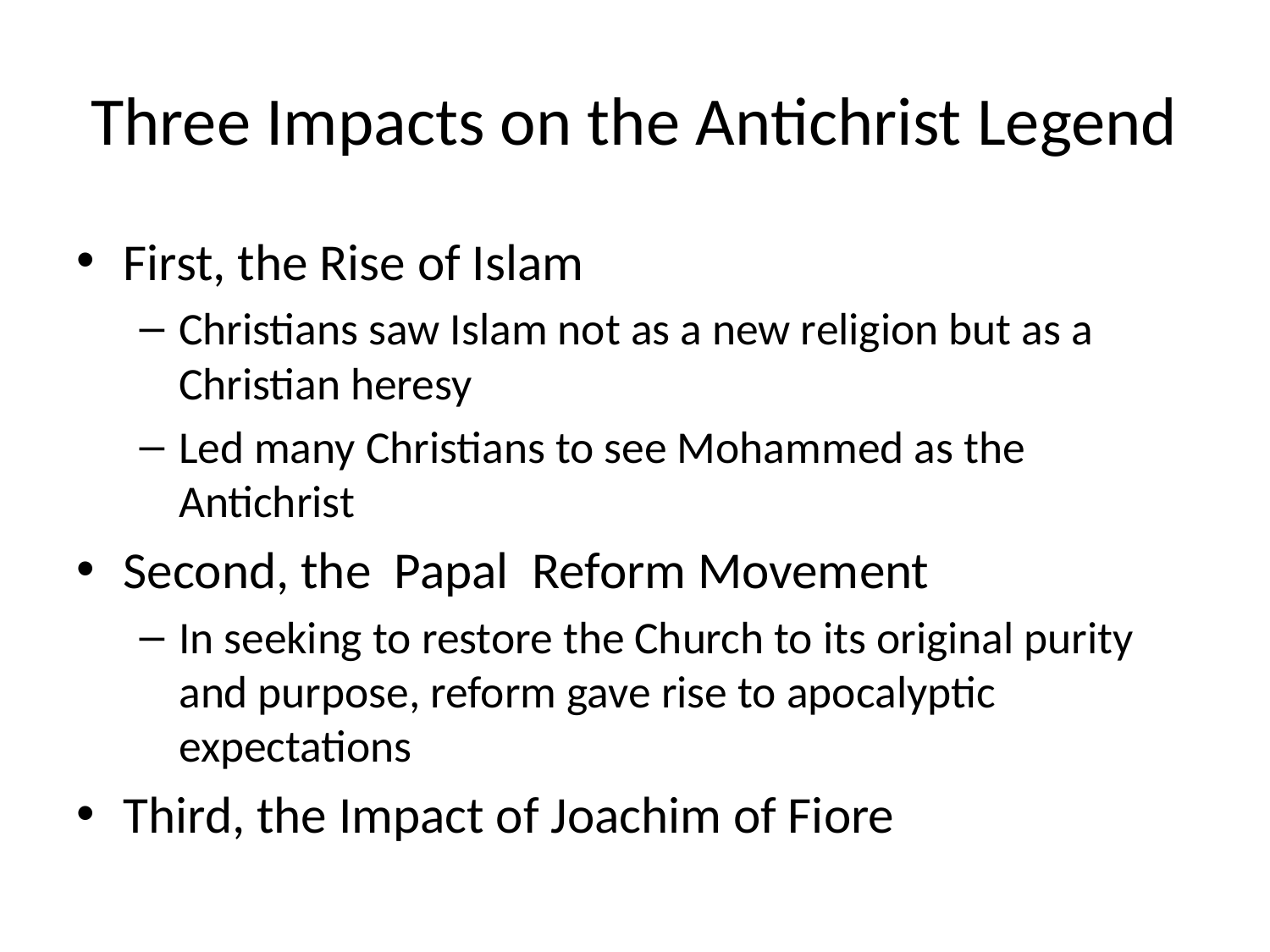

# Three Impacts on the Antichrist Legend
First, the Rise of Islam
Christians saw Islam not as a new religion but as a  Christian heresy
Led many Christians to see Mohammed as the Antichrist
Second, the  Papal  Reform Movement
In seeking to restore the Church to its original purity and purpose, reform gave rise to apocalyptic expectations
Third, the Impact of Joachim of Fiore